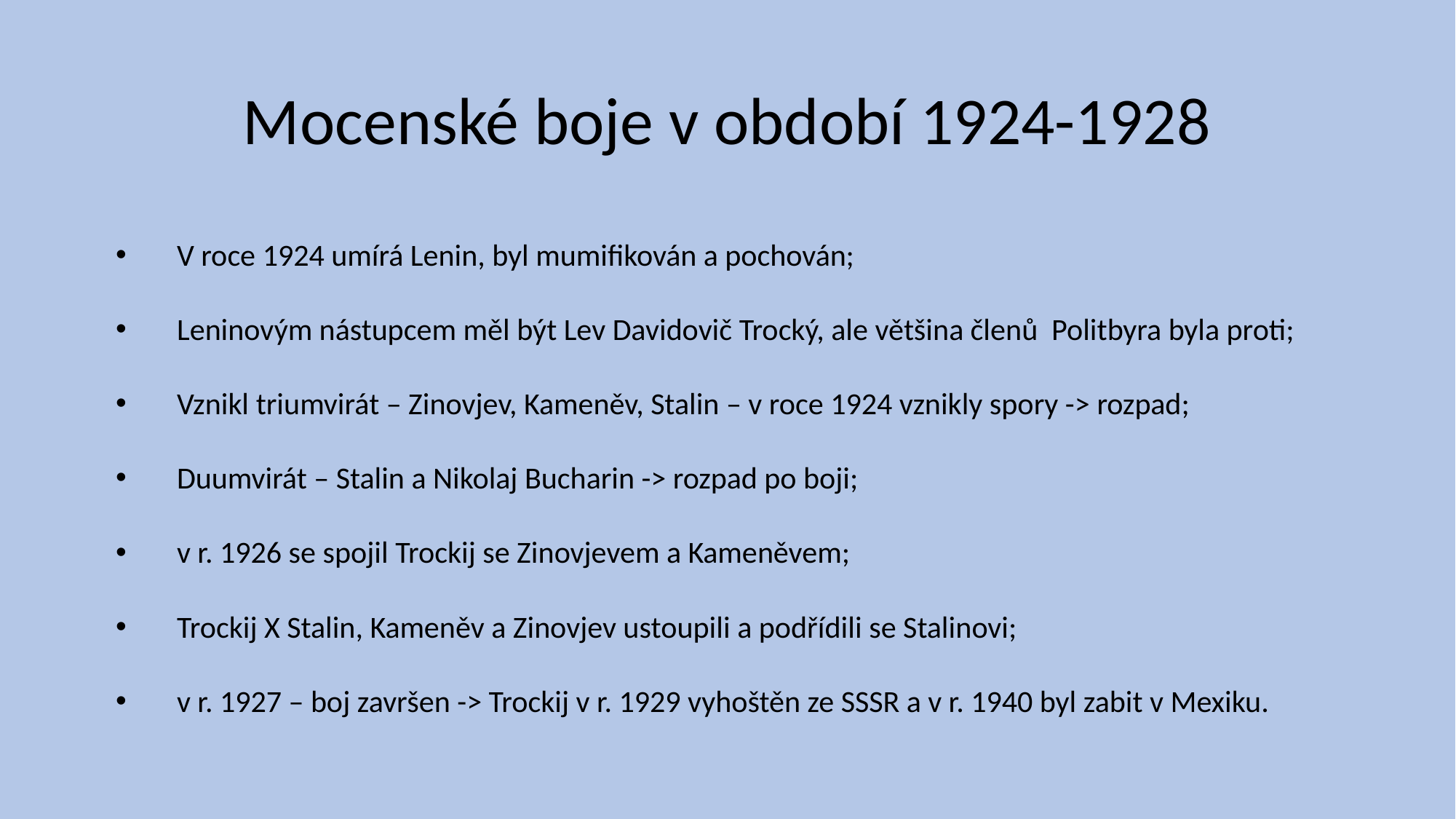

# Mocenské boje v období 1924-1928

V roce 1924 umírá Lenin, byl mumifikován a pochován;

Leninovým nástupcem měl být Lev Davidovič Trocký, ale většina členů  Politbyra byla proti;

Vznikl triumvirát – Zinovjev, Kameněv, Stalin – v roce 1924 vznikly spory -> rozpad;

Duumvirát – Stalin a Nikolaj Bucharin -> rozpad po boji;

v r. 1926 se spojil Trockij se Zinovjevem a Kameněvem;

Trockij X Stalin, Kameněv a Zinovjev ustoupili a podřídili se Stalinovi;

v r. 1927 – boj završen -> Trockij v r. 1929 vyhoštěn ze SSSR a v r. 1940 byl zabit v Mexiku.